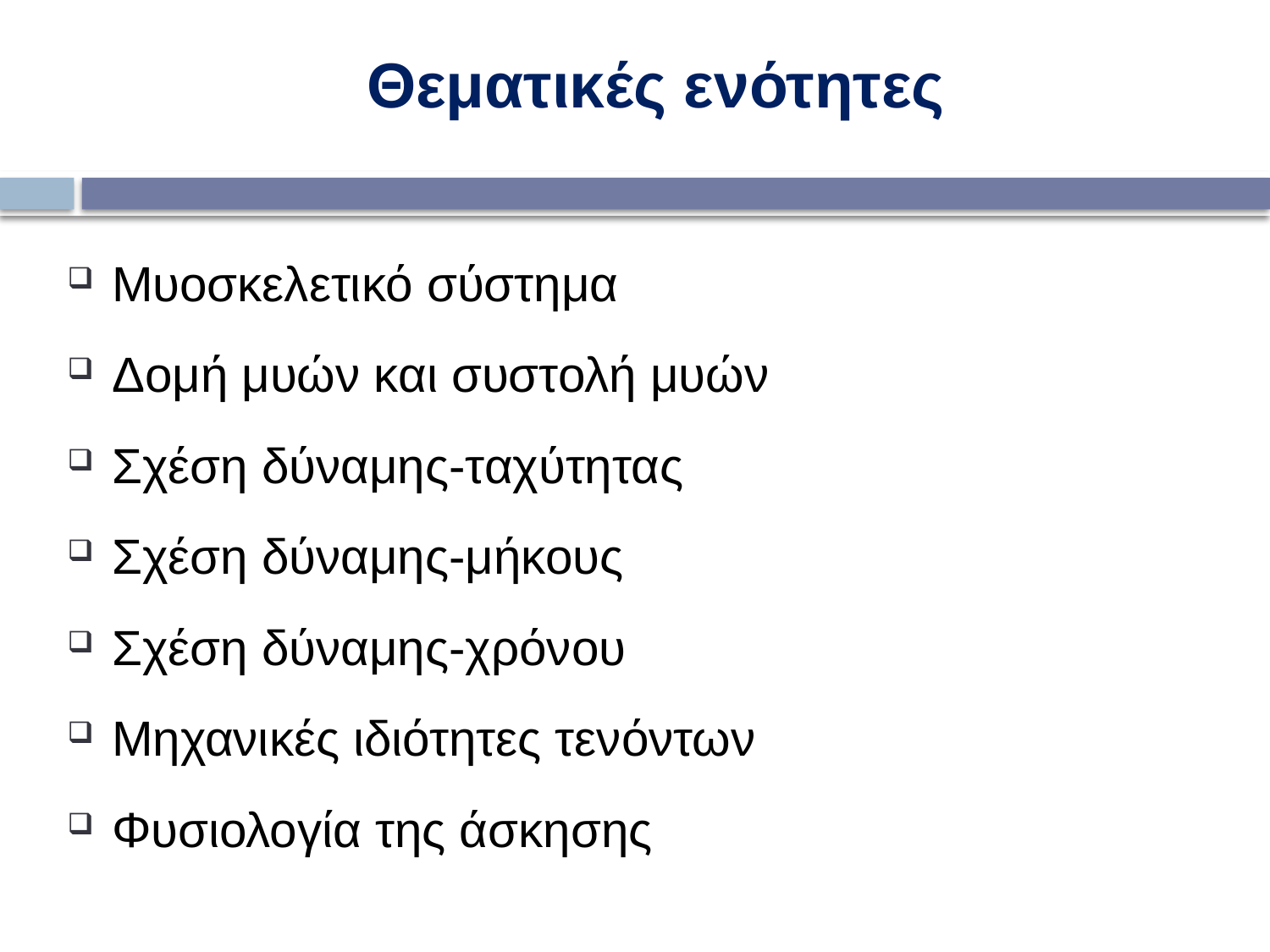

Θεματικές ενότητες
Μυοσκελετικό σύστημα
Δομή μυών και συστολή μυών
Σχέση δύναμης-ταχύτητας
Σχέση δύναμης-μήκους
Σχέση δύναμης-χρόνου
Μηχανικές ιδιότητες τενόντων
Φυσιολογία της άσκησης